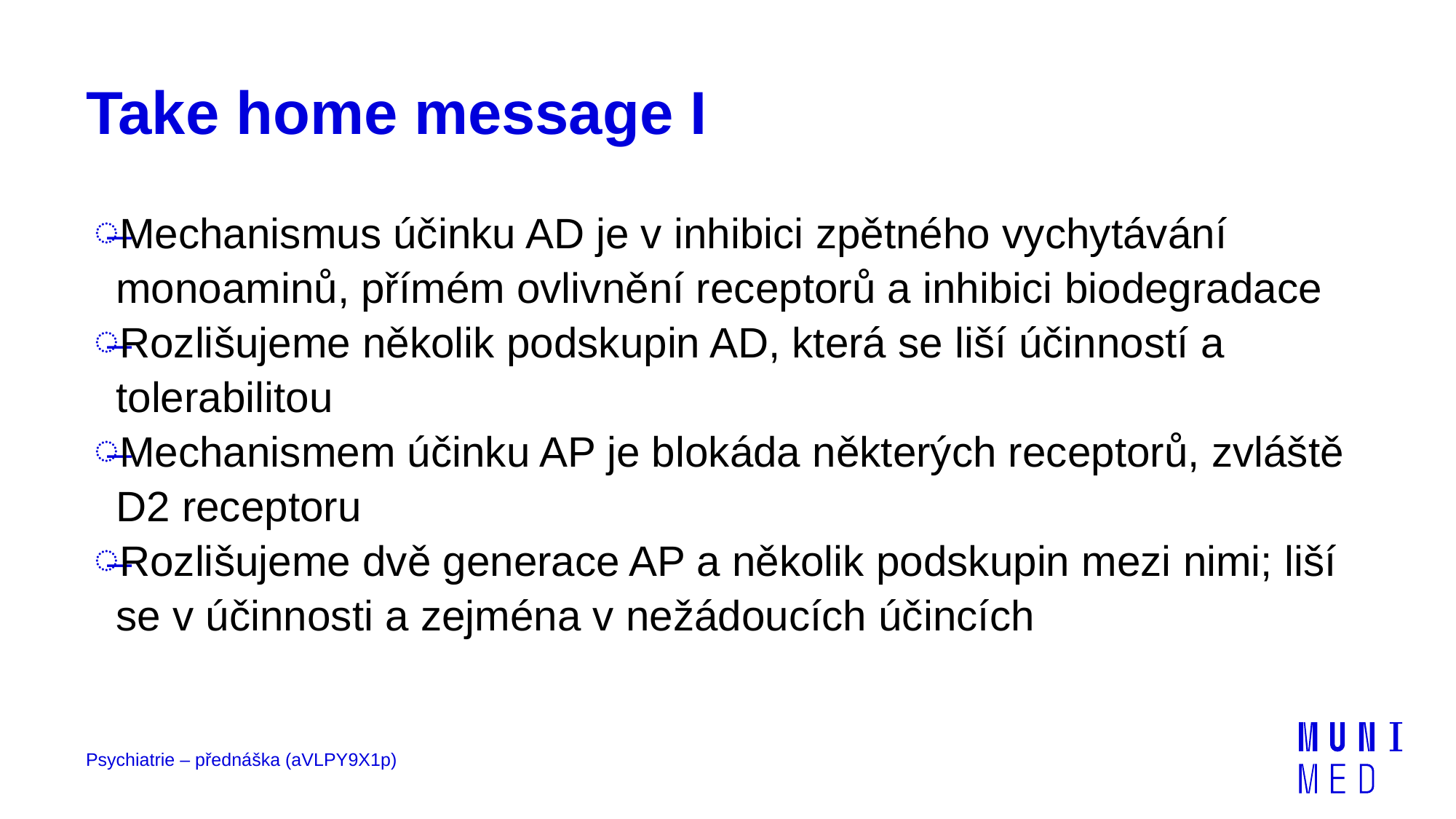

# Take home message I
Mechanismus účinku AD je v inhibici zpětného vychytávání monoaminů, přímém ovlivnění receptorů a inhibici biodegradace
Rozlišujeme několik podskupin AD, která se liší účinností a tolerabilitou
Mechanismem účinku AP je blokáda některých receptorů, zvláště D2 receptoru
Rozlišujeme dvě generace AP a několik podskupin mezi nimi; liší se v účinnosti a zejména v nežádoucích účincích
Psychiatrie – přednáška (aVLPY9X1p)